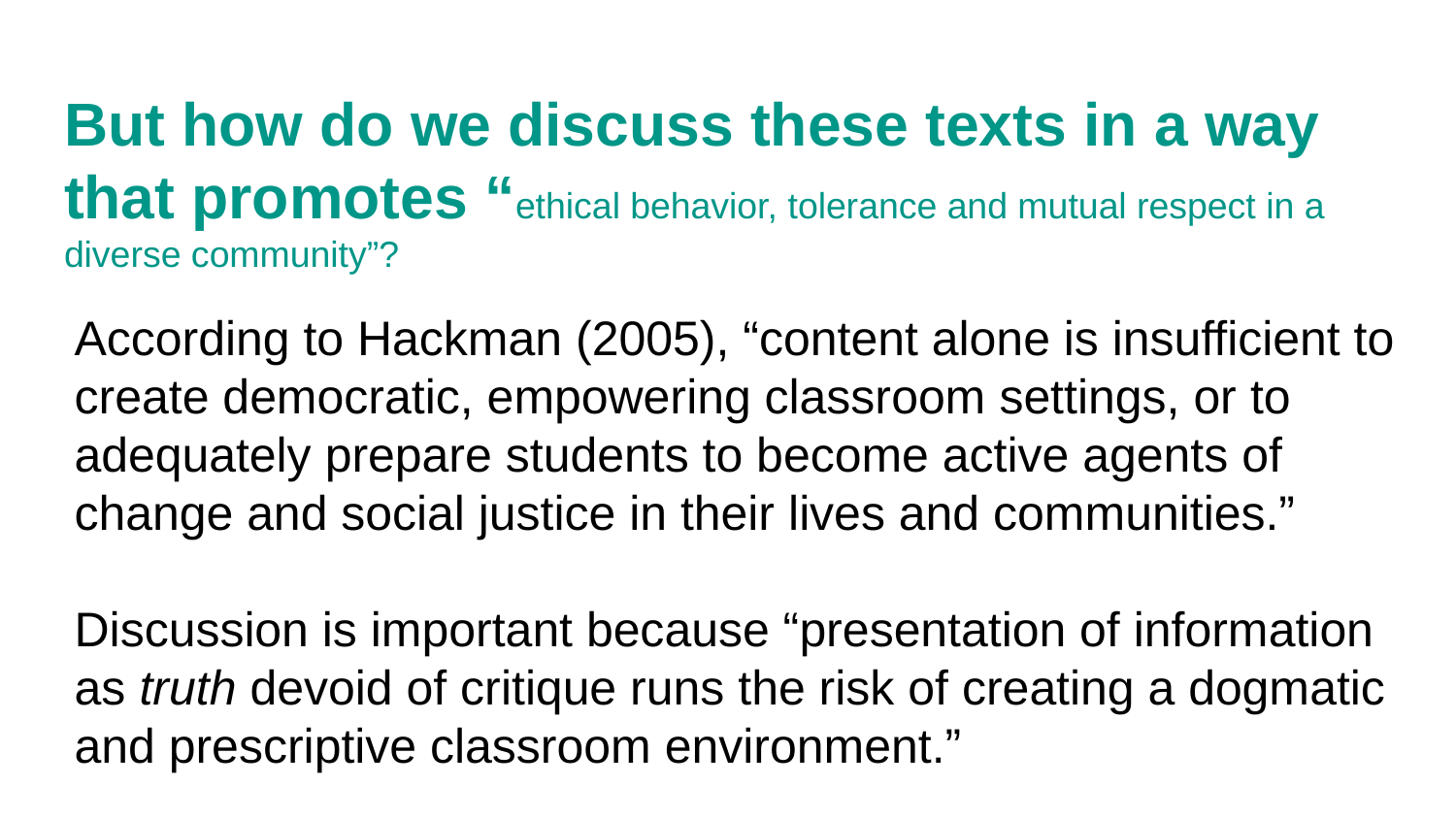

# But how do we discuss these texts in a way that promotes “ethical behavior, tolerance and mutual respect in a diverse community”?
According to Hackman (2005), “content alone is insufficient to create democratic, empowering classroom settings, or to adequately prepare students to become active agents of change and social justice in their lives and communities.”

Discussion is important because “presentation of information as truth devoid of critique runs the risk of creating a dogmatic and prescriptive classroom environment.”